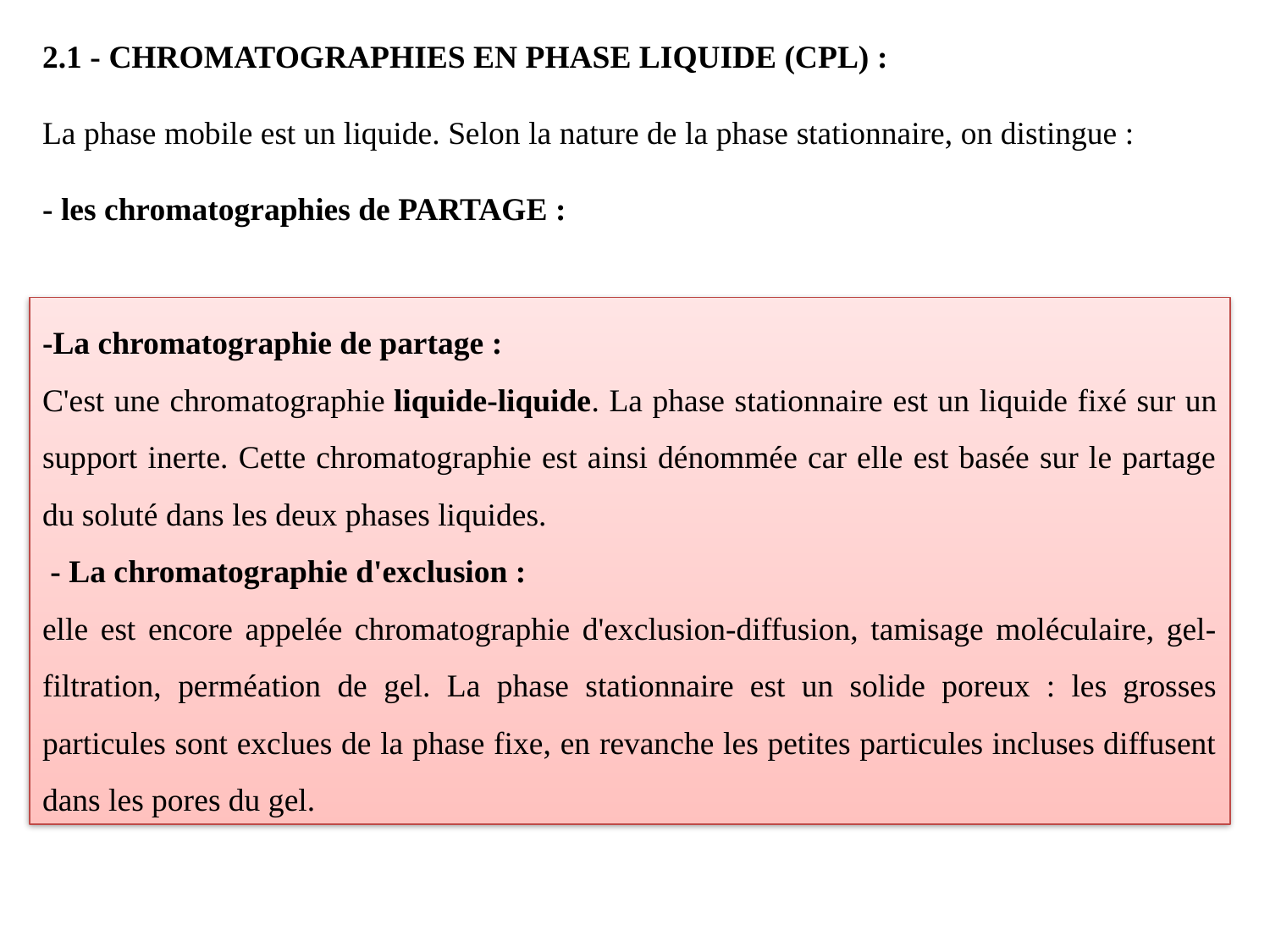

2.1 - CHROMATOGRAPHIES EN PHASE LIQUIDE (CPL) : 
La phase mobile est un liquide. Selon la nature de la phase stationnaire, on distingue : 
- les chromatographies de PARTAGE :
-La chromatographie de partage :
C'est une chromatographie liquide-liquide. La phase stationnaire est un liquide fixé sur un support inerte. Cette chromatographie est ainsi dénommée car elle est basée sur le partage du soluté dans les deux phases liquides.
 - La chromatographie d'exclusion :
elle est encore appelée chromatographie d'exclusion-diffusion, tamisage moléculaire, gel-filtration, perméation de gel. La phase stationnaire est un solide poreux : les grosses particules sont exclues de la phase fixe, en revanche les petites particules incluses diffusent dans les pores du gel.